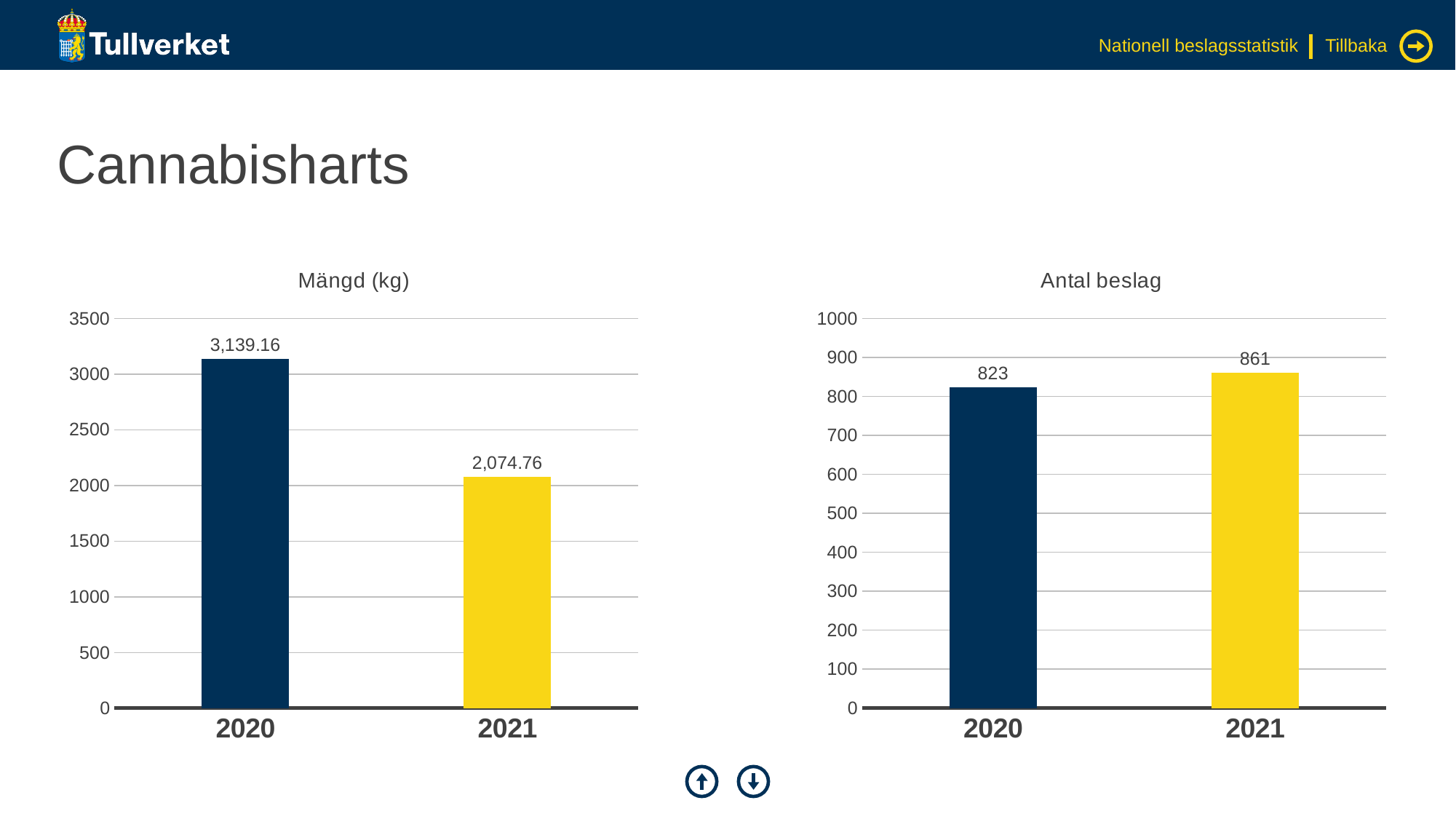

Nationell beslagsstatistik
Tillbaka
# Cannabisharts

### Chart: Mängd (kg)

| Category | Serie 1 |
|---|---|
| 2020 | 3139.16 |
| 2021 | 2074.76 |

### Chart: Antal beslag

| Category | Serie 1 |
|---|---|
| 2020 | 823.0 |
| 2021 | 861.0 |